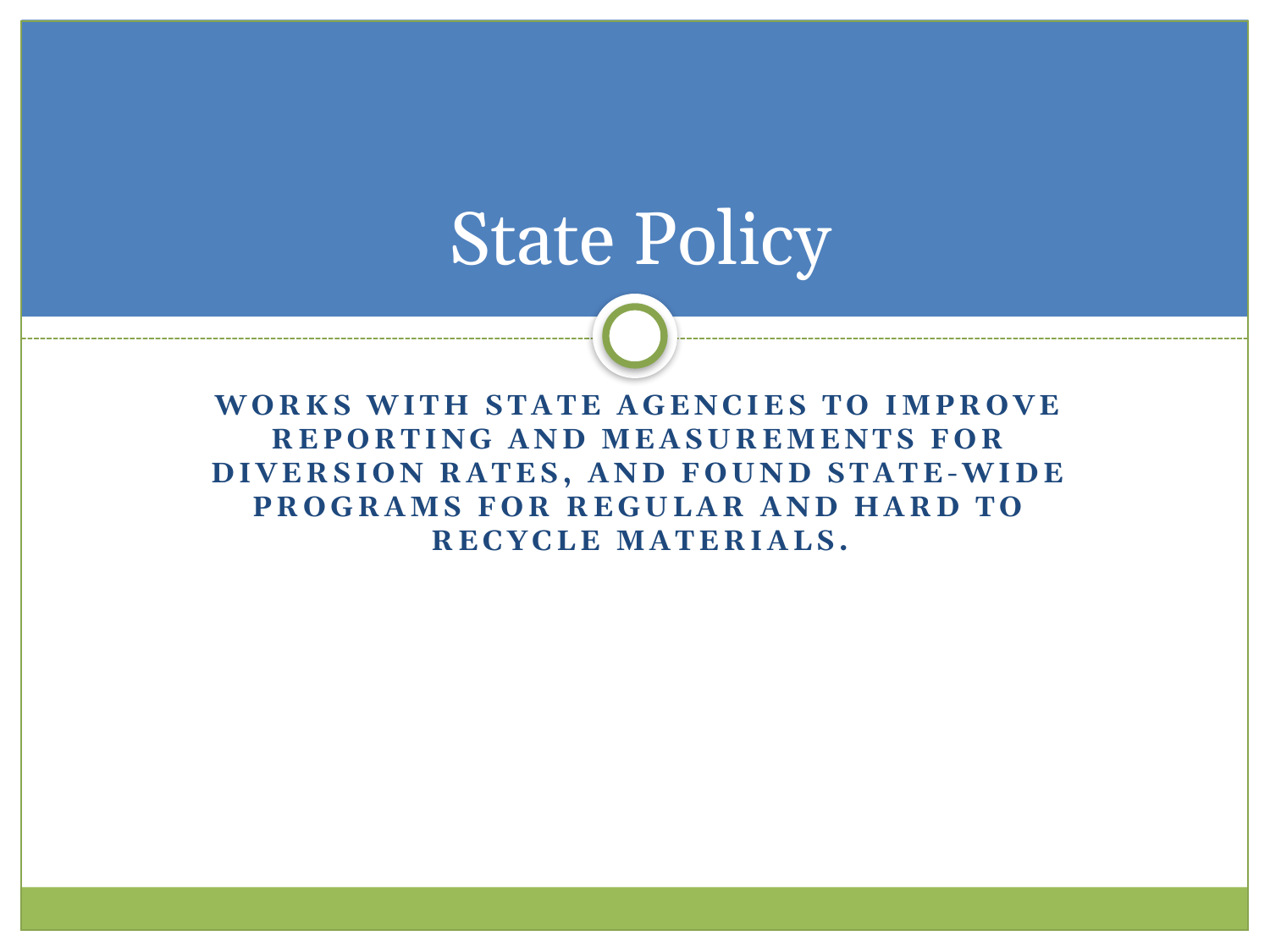

# State Policy
Works with state agencies to improve reporting and measurements for diversion rates, and found state-wide programs for Regular and hard to recycle materials.